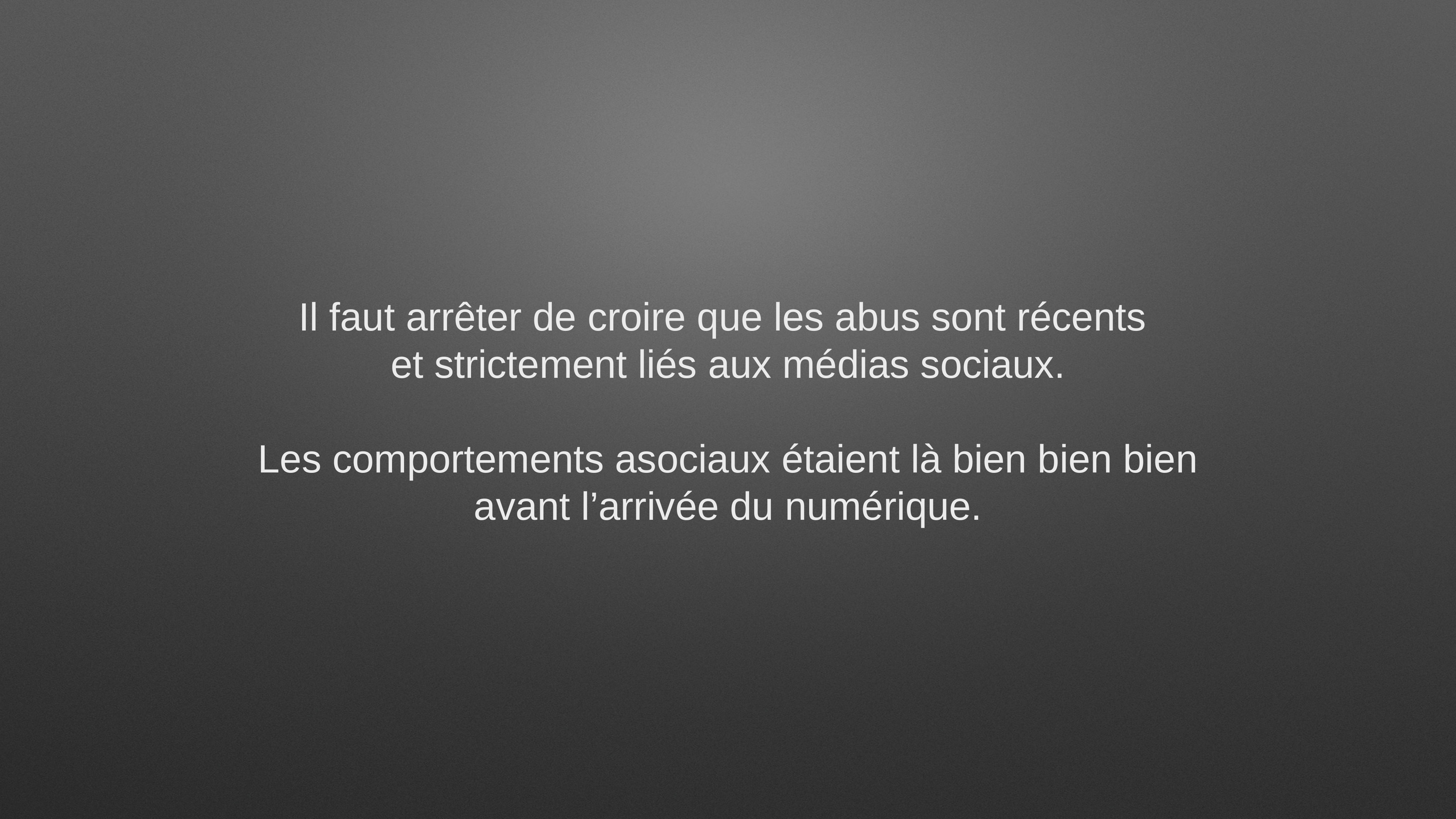

Il faut arrêter de croire que les abus sont récents
et strictement liés aux médias sociaux.

Les comportements asociaux étaient là bien bien bien
avant l’arrivée du numérique.